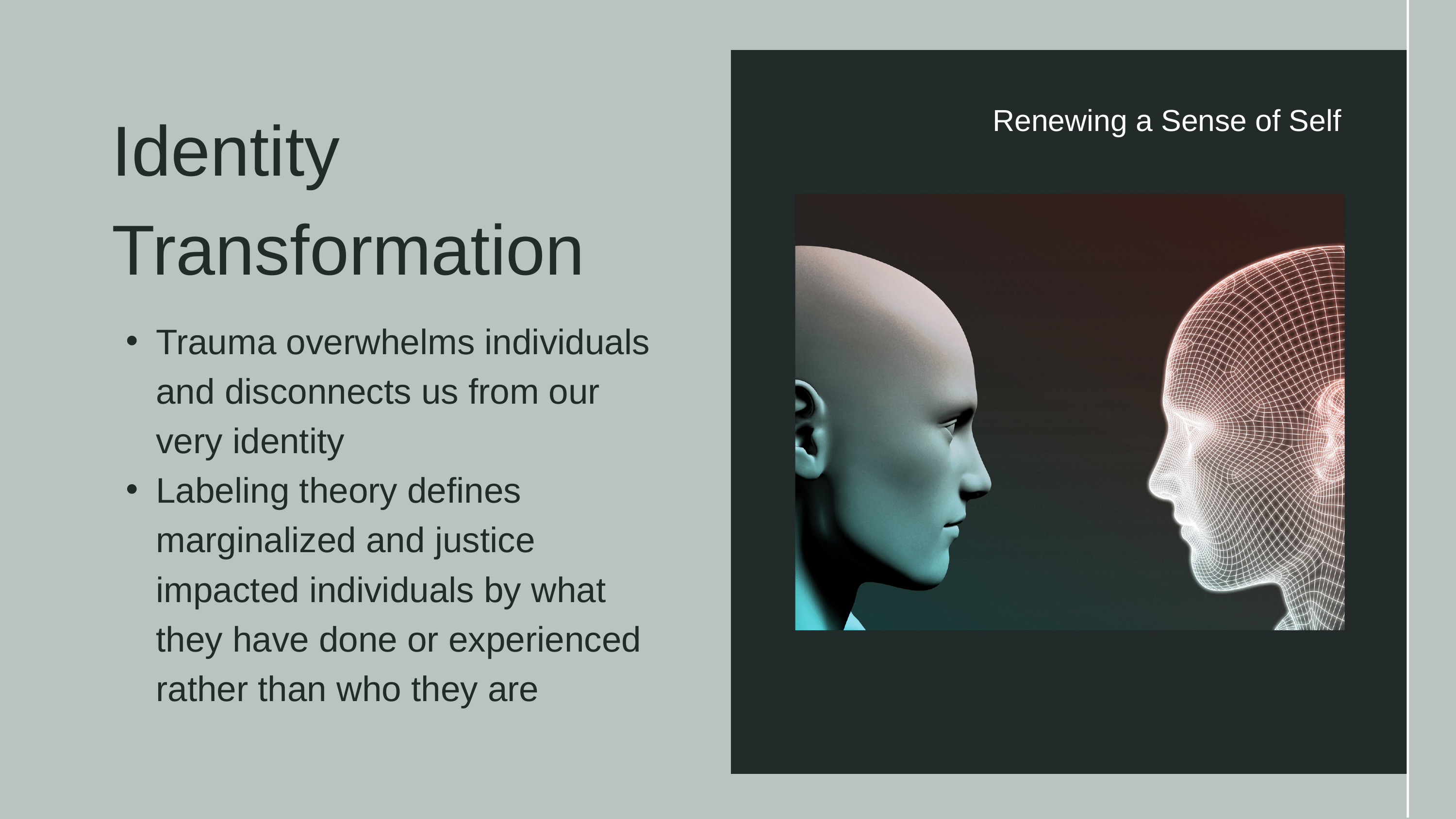

Identity Transformation
Renewing a Sense of Self

Trauma overwhelms individuals and disconnects us from our very identity
Labeling theory defines marginalized and justice impacted individuals by what they have done or experienced rather than who they are